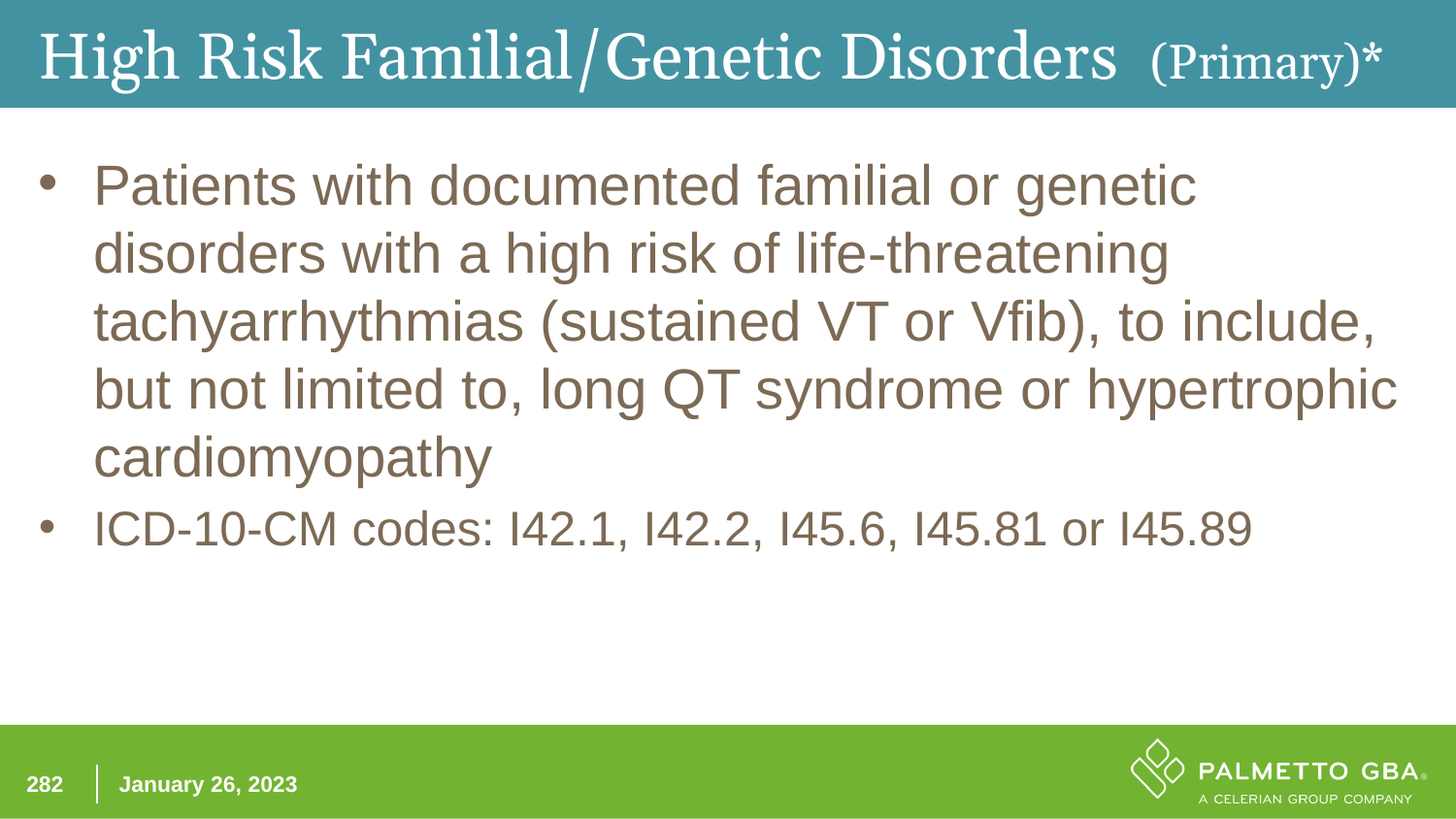

High Risk Familial/Genetic Disorders  (Primary)*
Patients with documented familial or genetic disorders with a high risk of life-threatening tachyarrhythmias (sustained VT or Vfib), to include, but not limited to, long QT syndrome or hypertrophic cardiomyopathy
ICD-10-CM codes: I42.1, I42.2, I45.6, I45.81 or I45.89